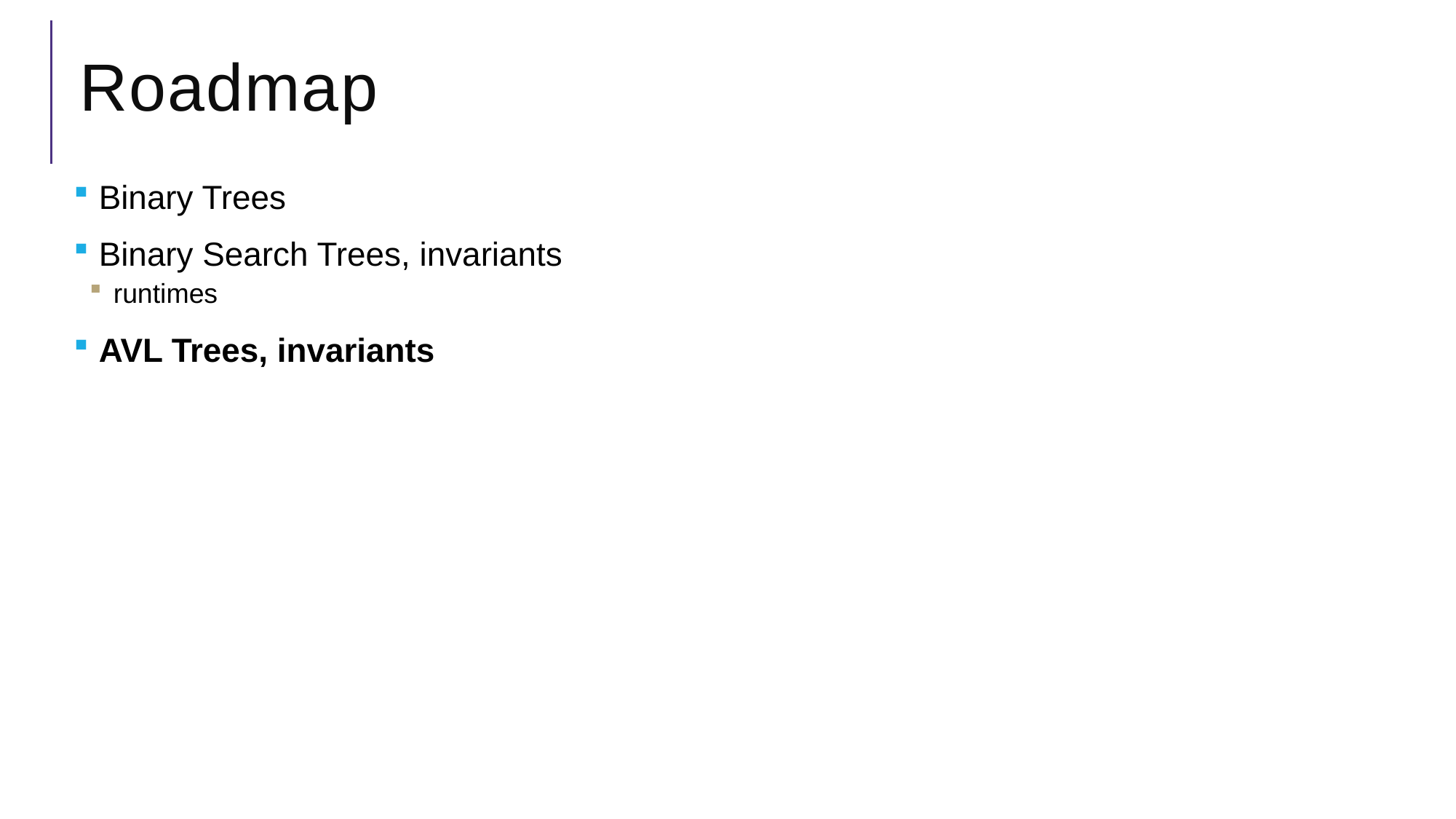

# Roadmap
 Binary Trees
 Binary Search Trees, invariants
 runtimes
 AVL Trees, invariants